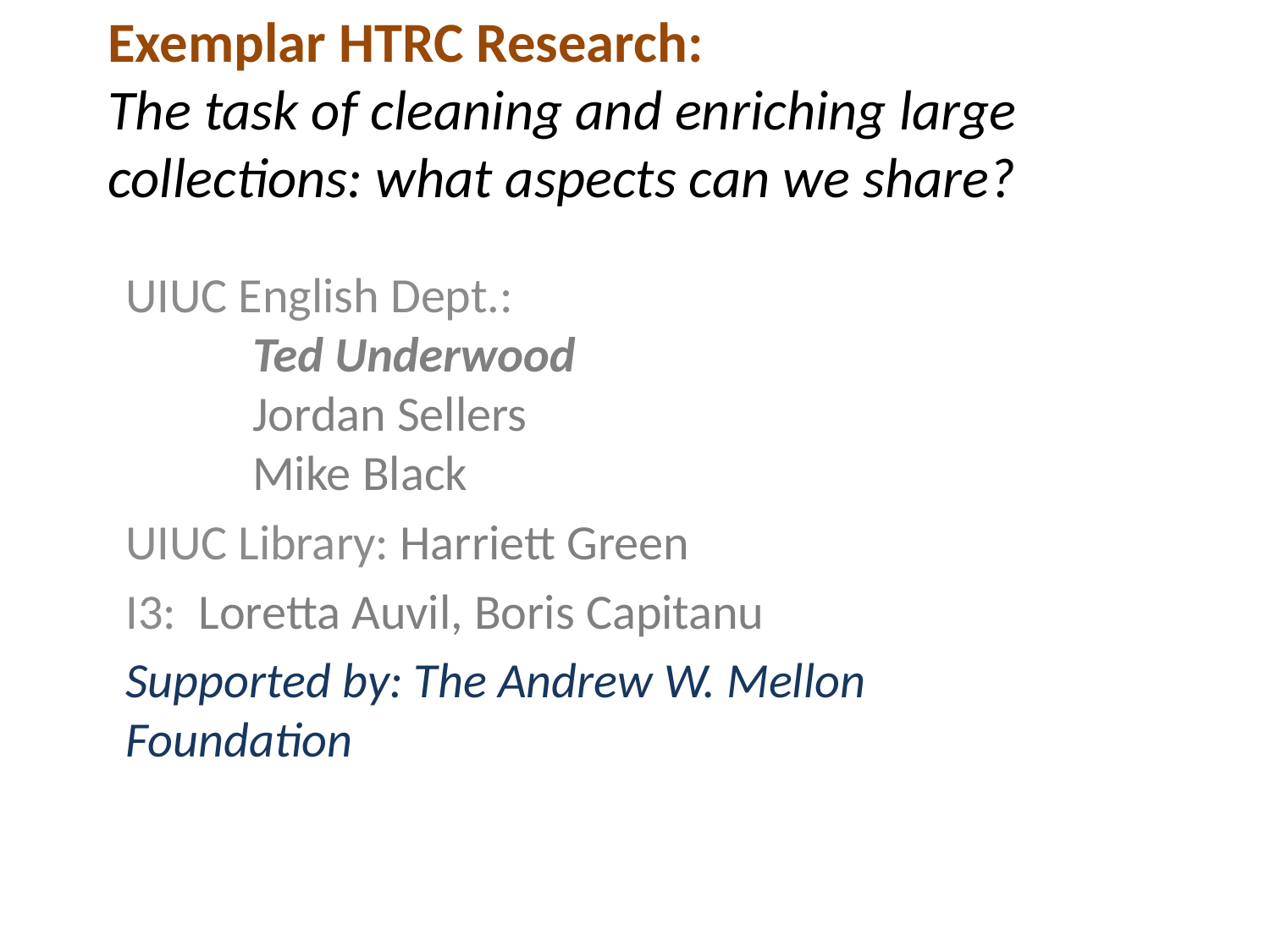

# Exemplar HTRC Research: The task of cleaning and enriching large collections: what aspects can we share?

UIUC English Dept.:
	Ted Underwood
	Jordan Sellers
	Mike Black
UIUC Library: Harriett Green
I3:  Loretta Auvil, Boris Capitanu
Supported by: The Andrew W. Mellon Foundation